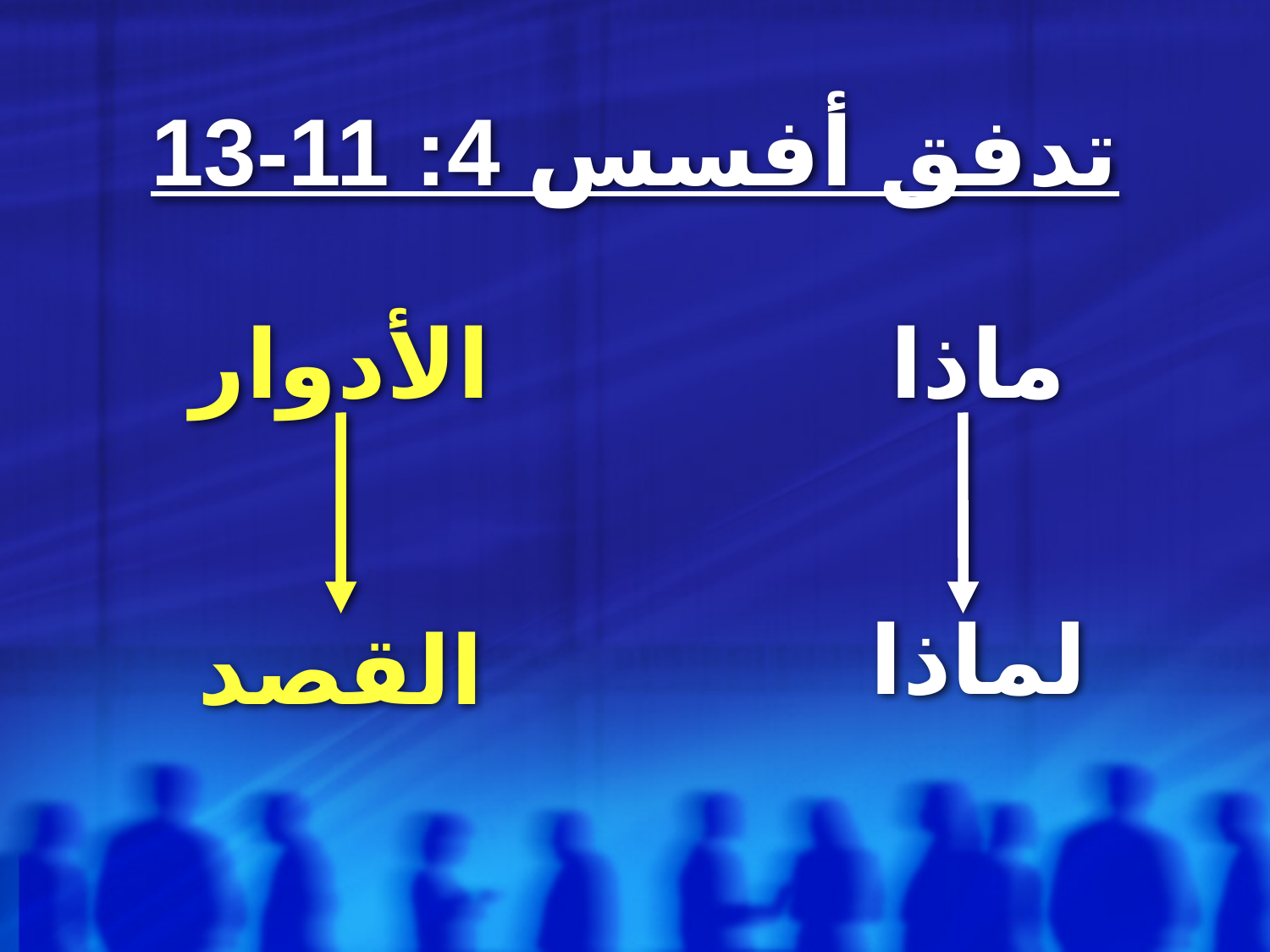

# تدفق أفسس 4: 11-13
الأدوار
ماذا

لماذا
القصد